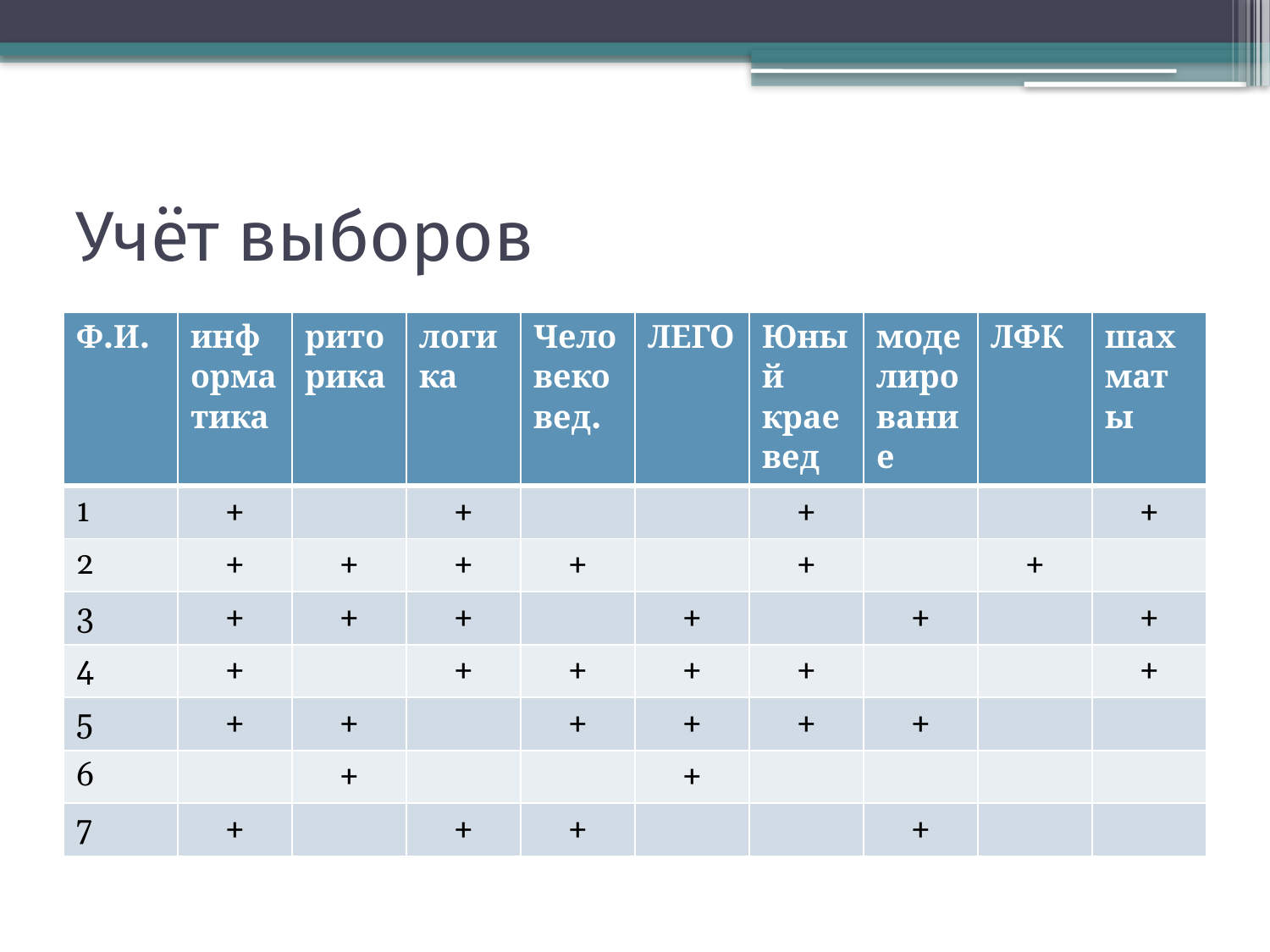

# Учёт выборов
| Ф.И. | информатика | риторика | логика | Человековед. | ЛЕГО | Юный краевед | моделирование | ЛФК | шахматы |
| --- | --- | --- | --- | --- | --- | --- | --- | --- | --- |
| 1 | + |  | + |  |  | + |  |  | + |
| 2 | + | + | + | + |  | + |  | + |  |
| 3 | + | + | + |  | + |  | + |  | + |
| 4 | + |  | + | + | + | + |  |  | + |
| 5 | + | + |  | + | + | + | + |  |  |
| 6 |  | + |  |  | + |  |  |  |  |
| 7 | + |  | + | + |  |  | + |  |  |